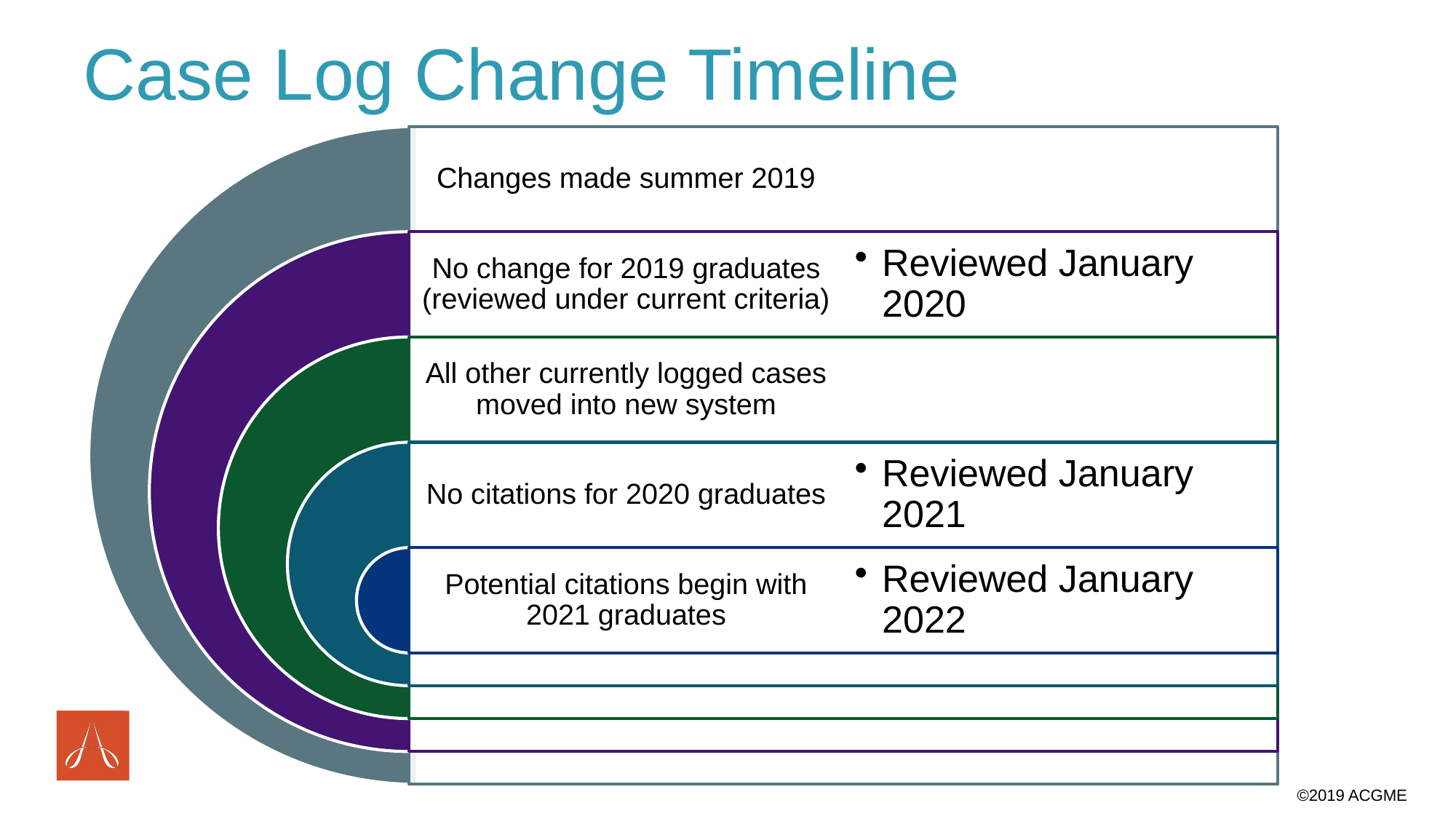

Case Log Change Timeline

Changes made summer 2019
No change for 2019 graduates (reviewed under current criteria)
All other currently logged cases moved into new system
No citations for 2020 graduates
Potential citations begin with 2021 graduates
Reviewed January 2020
Reviewed January 2021
Reviewed January 2022